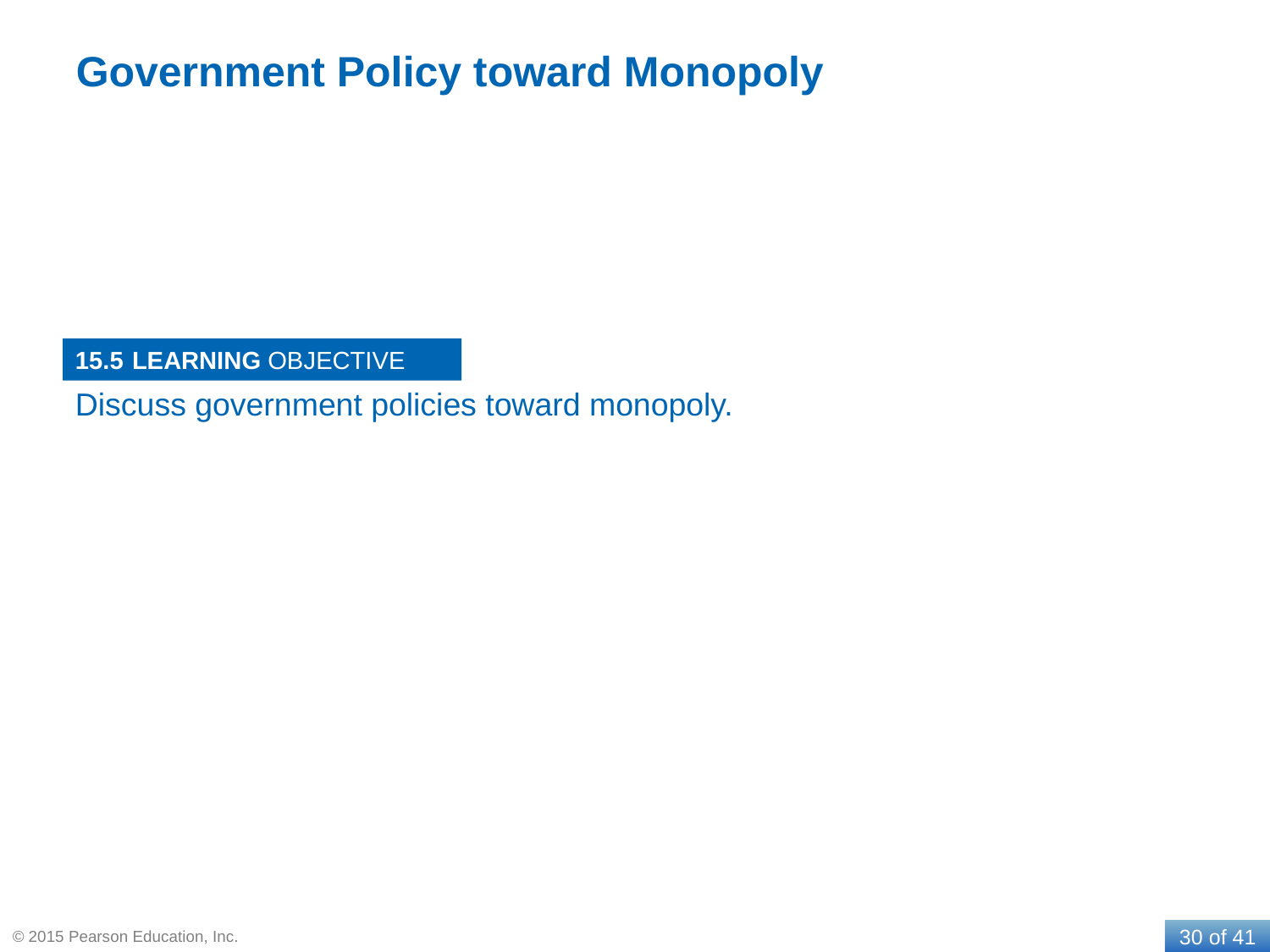

# Government Policy toward Monopoly
15.5
Discuss government policies toward monopoly.